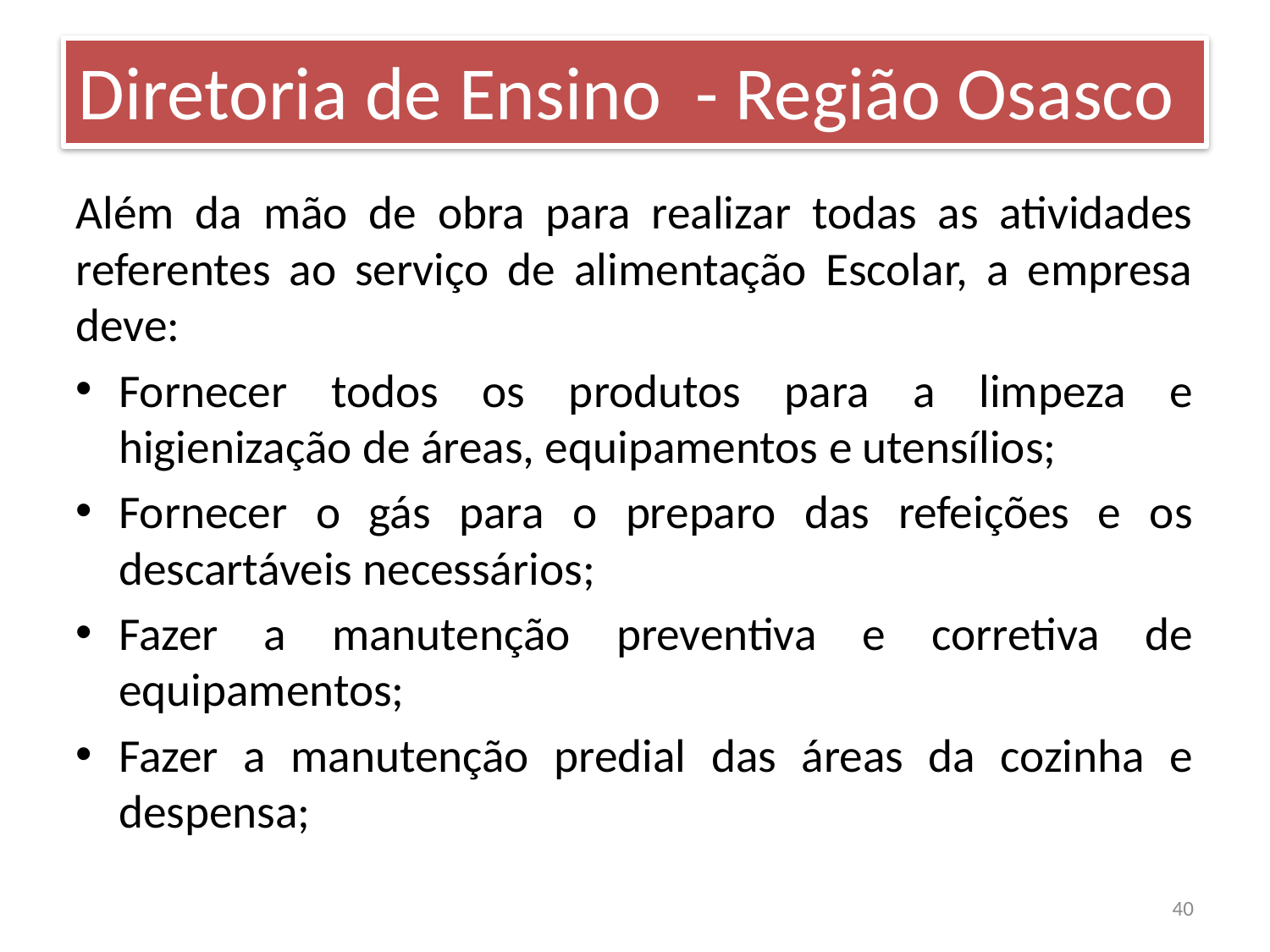

Diretoria de Ensino  - Região Osasco
Além da mão de obra para realizar todas as atividades referentes ao serviço de alimentação Escolar, a empresa deve:
Fornecer todos os produtos para a limpeza e higienização de áreas, equipamentos e utensílios;
Fornecer o gás para o preparo das refeições e os descartáveis necessários;
Fazer a manutenção preventiva e corretiva de equipamentos;
Fazer a manutenção predial das áreas da cozinha e despensa;
40